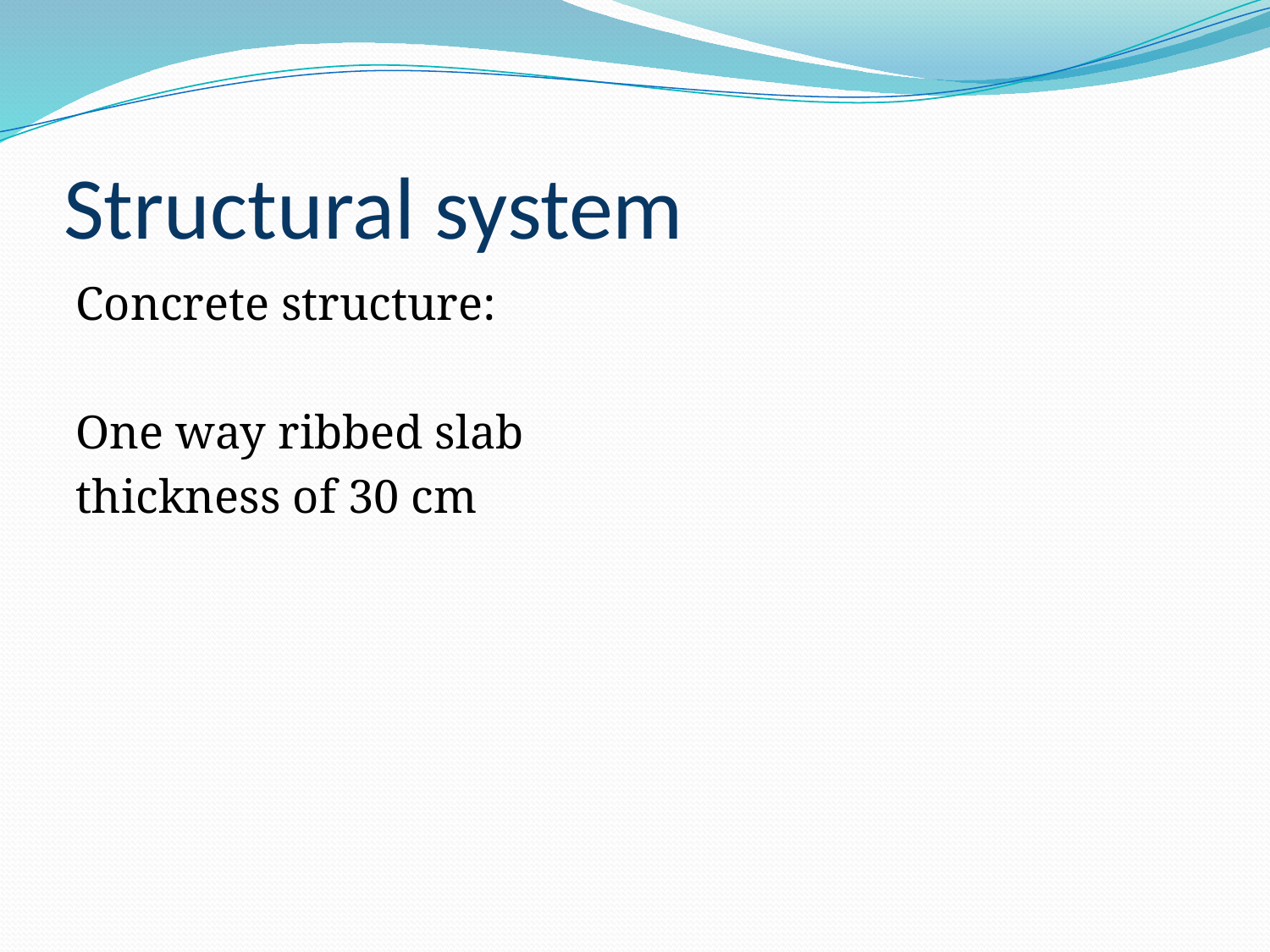

# Structural system
Concrete structure:

One way ribbed slab
thickness of 30 cm